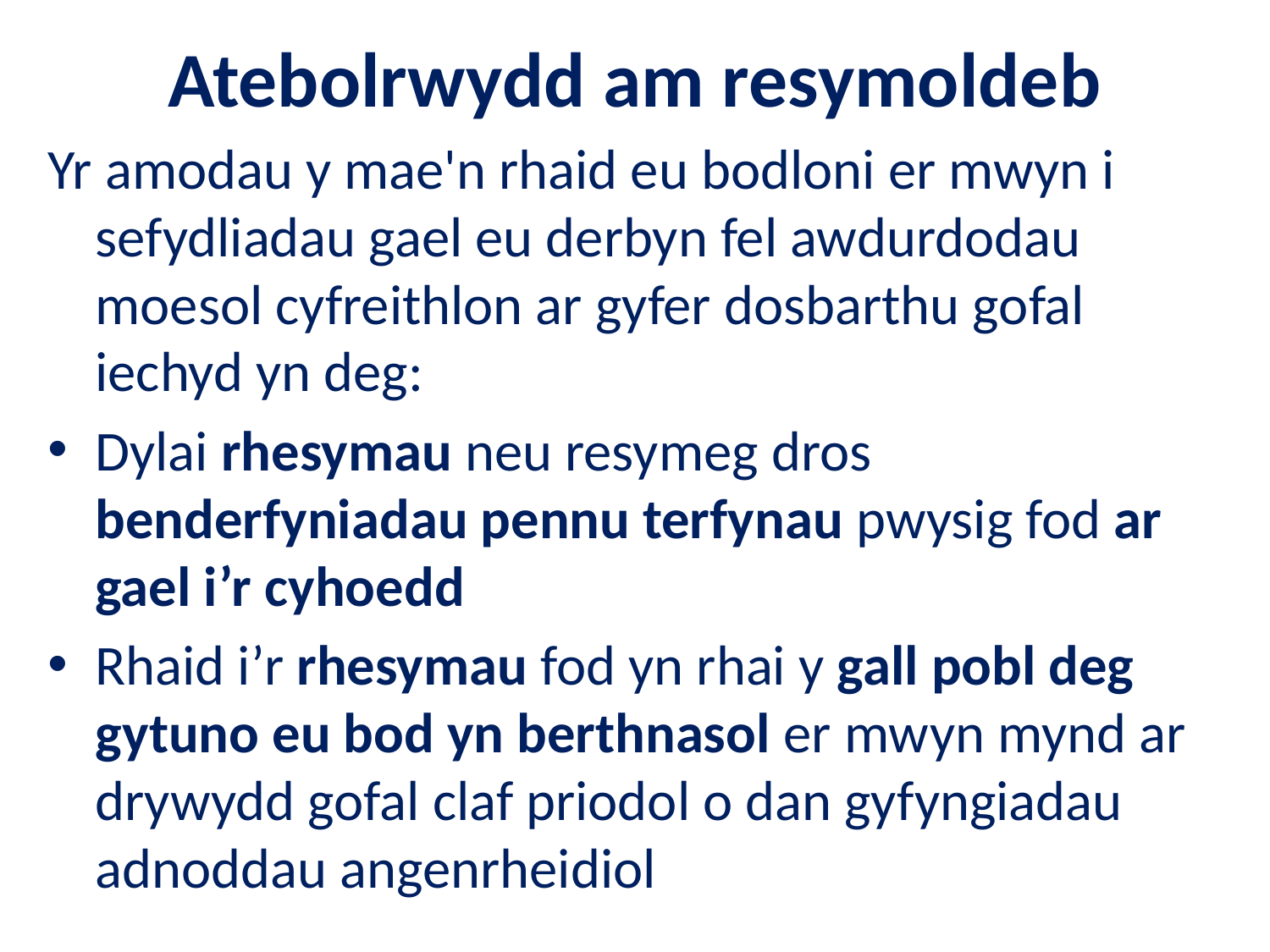

# Atebolrwydd am resymoldeb
Yr amodau y mae'n rhaid eu bodloni er mwyn i sefydliadau gael eu derbyn fel awdurdodau moesol cyfreithlon ar gyfer dosbarthu gofal iechyd yn deg:
Dylai rhesymau neu resymeg dros benderfyniadau pennu terfynau pwysig fod ar gael i’r cyhoedd
Rhaid i’r rhesymau fod yn rhai y gall pobl deg gytuno eu bod yn berthnasol er mwyn mynd ar drywydd gofal claf priodol o dan gyfyngiadau adnoddau angenrheidiol